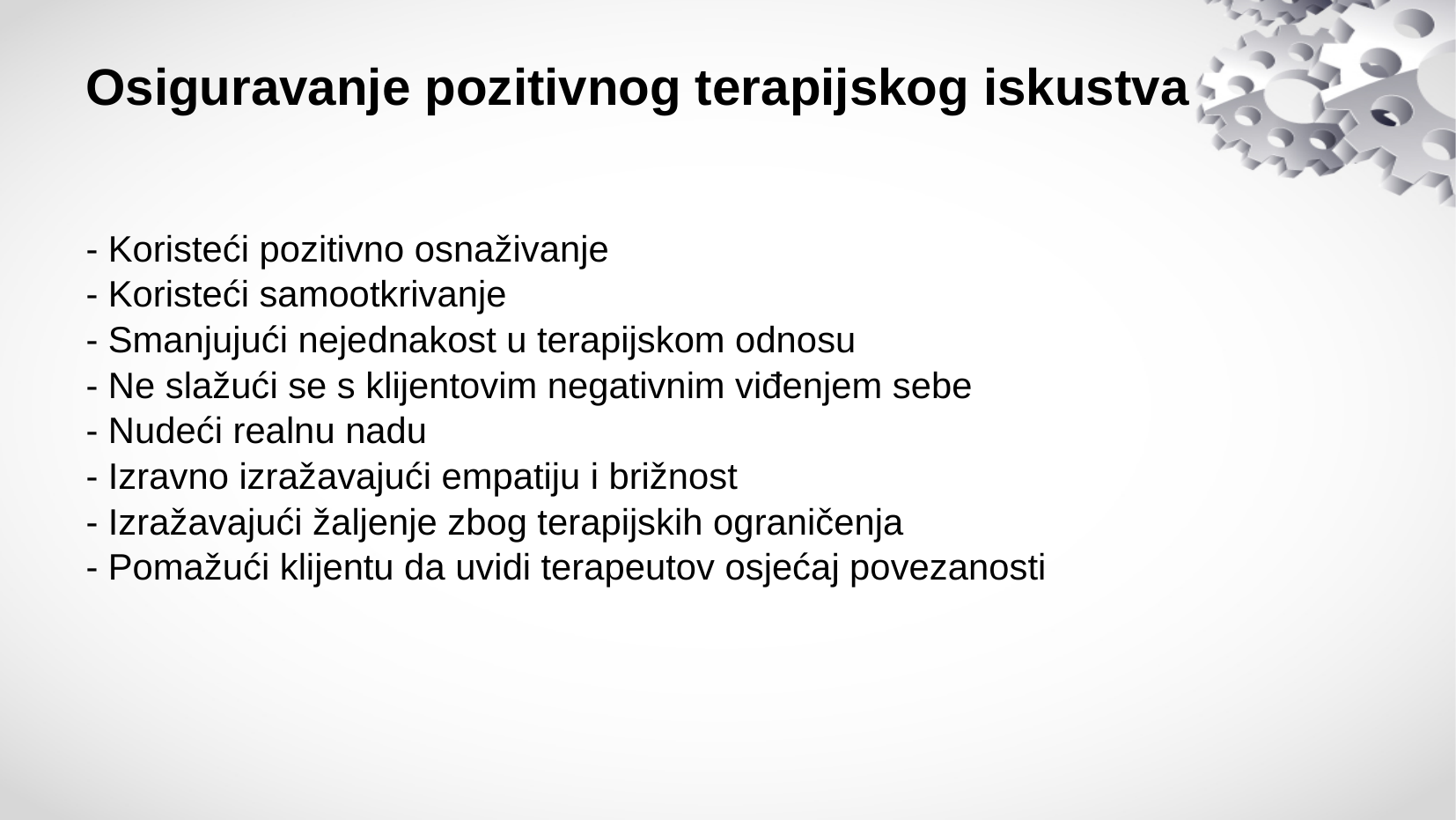

# Osiguravanje pozitivnog terapijskog iskustva
- Koristeći pozitivno osnaživanje
- Koristeći samootkrivanje
- Smanjujući nejednakost u terapijskom odnosu
- Ne slažući se s klijentovim negativnim viđenjem sebe
- Nudeći realnu nadu
- Izravno izražavajući empatiju i brižnost
- Izražavajući žaljenje zbog terapijskih ograničenja
- Pomažući klijentu da uvidi terapeutov osjećaj povezanosti